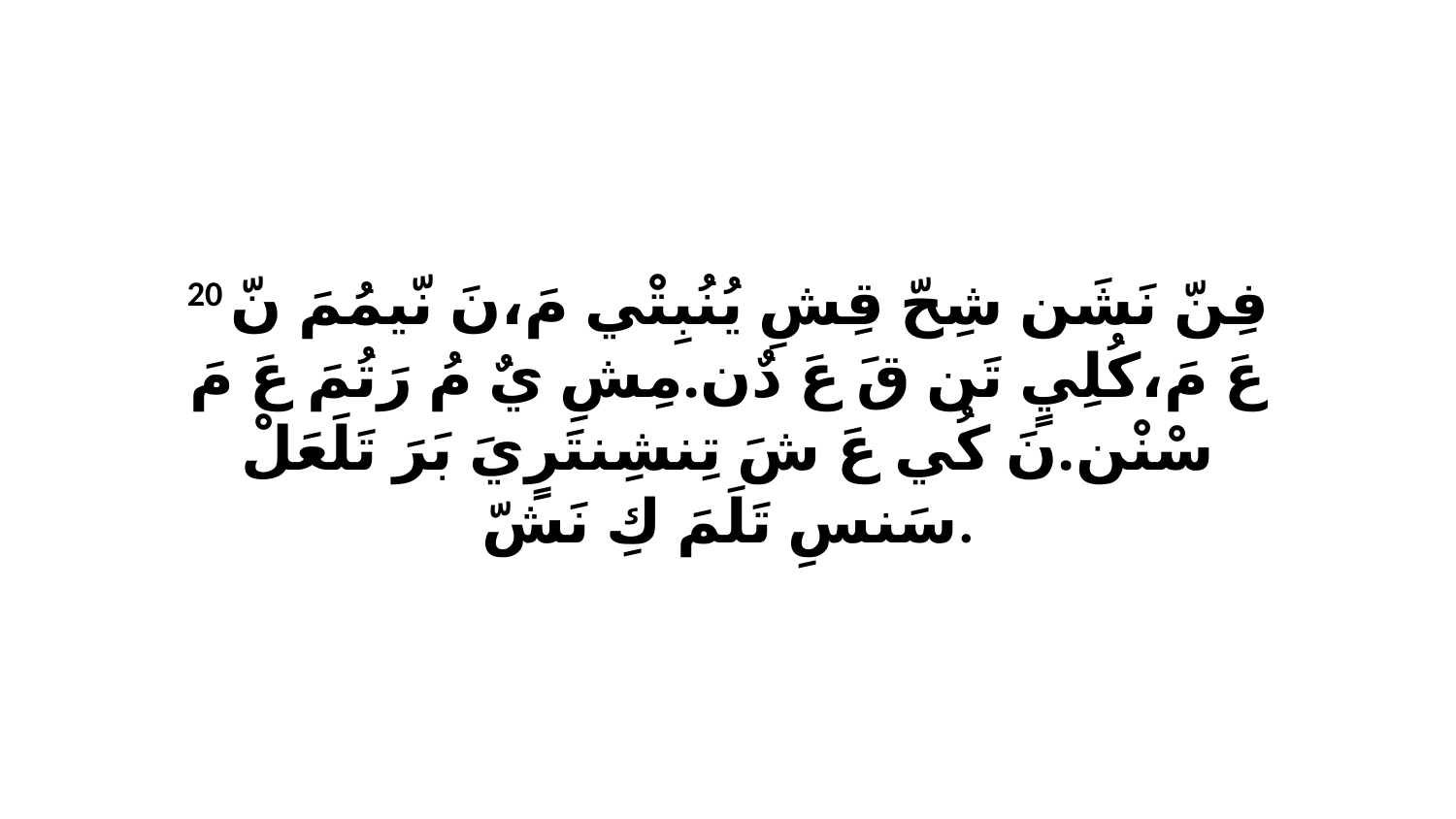

20 فِنّ نَشَن شِحّ قِشِ يُنُبِتْي مَ،نَ نّيمُمَ نّ عَ مَ،كُلِيٍ تَن قَ عَ دٌن.مِشِ يٌ مُ رَتُمَ عَ مَ سْنْن.نَ كُي عَ شَ تِنشِنتَرٍيَ بَرَ تَلَعَلْ سَنسِ تَلَمَ كِ نَشّ.